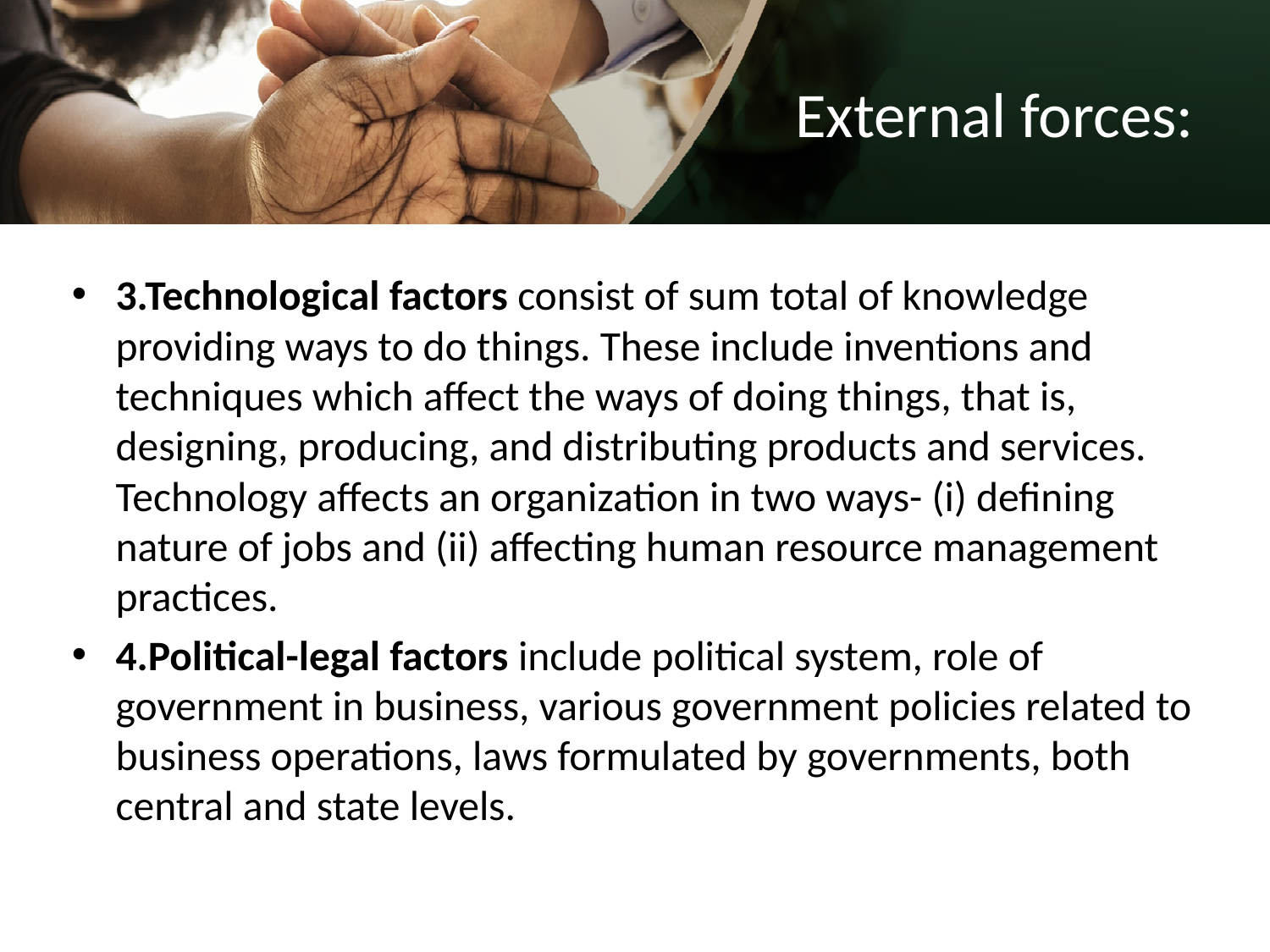

# External forces:
3.Technological factors consist of sum total of knowledge providing ways to do things. These include inventions and techniques which affect the ways of doing things, that is, designing, producing, and distributing products and services. Technology affects an organization in two ways- (i) defining nature of jobs and (ii) affecting human resource management practices.
4.Political-legal factors include political system, role of government in business, various government policies related to business operations, laws formulated by governments, both central and state levels.